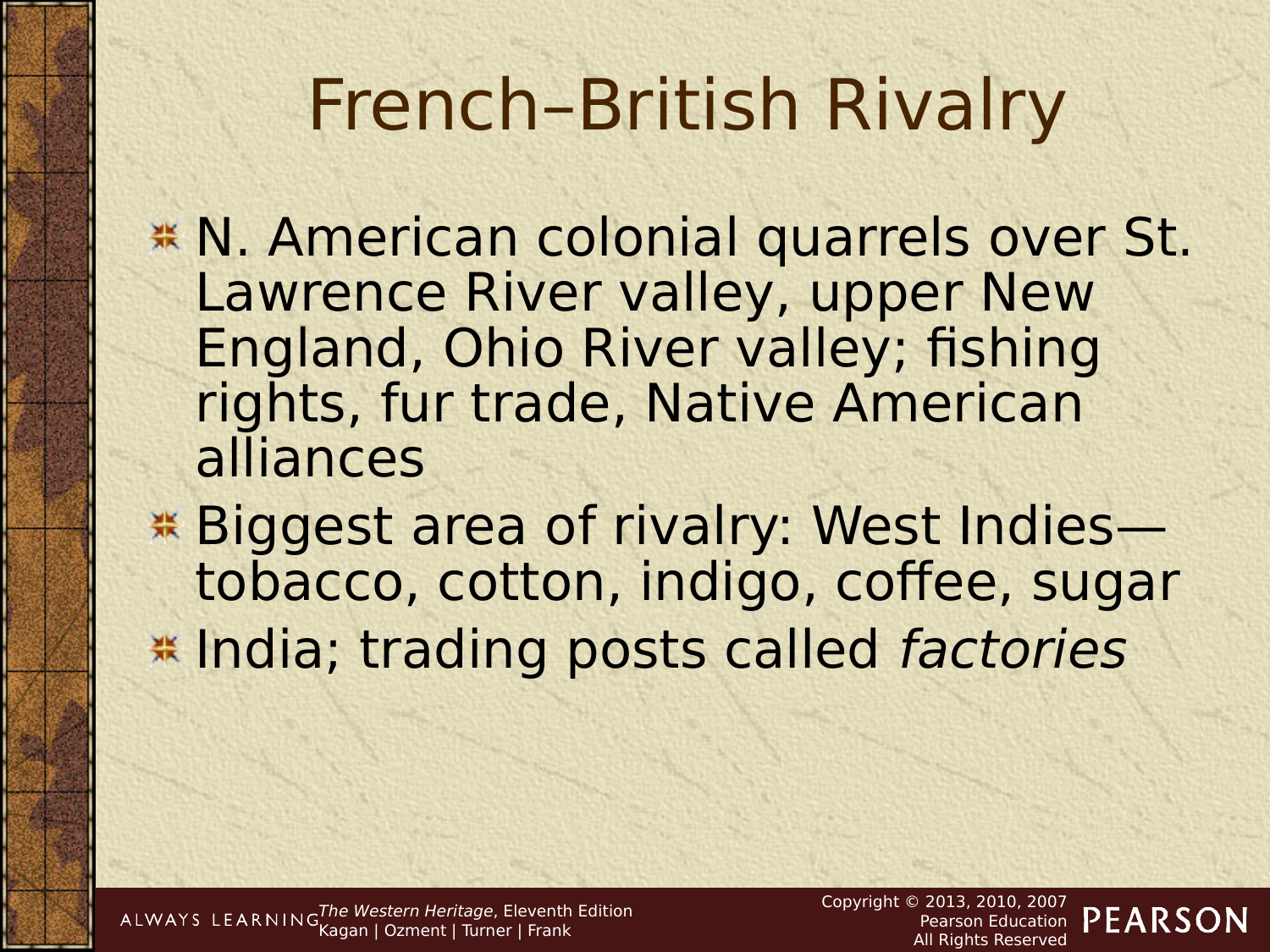

French–British Rivalry
N. American colonial quarrels over St. Lawrence River valley, upper New England, Ohio River valley; fishing rights, fur trade, Native American alliances
Biggest area of rivalry: West Indies—tobacco, cotton, indigo, coffee, sugar
India; trading posts called factories